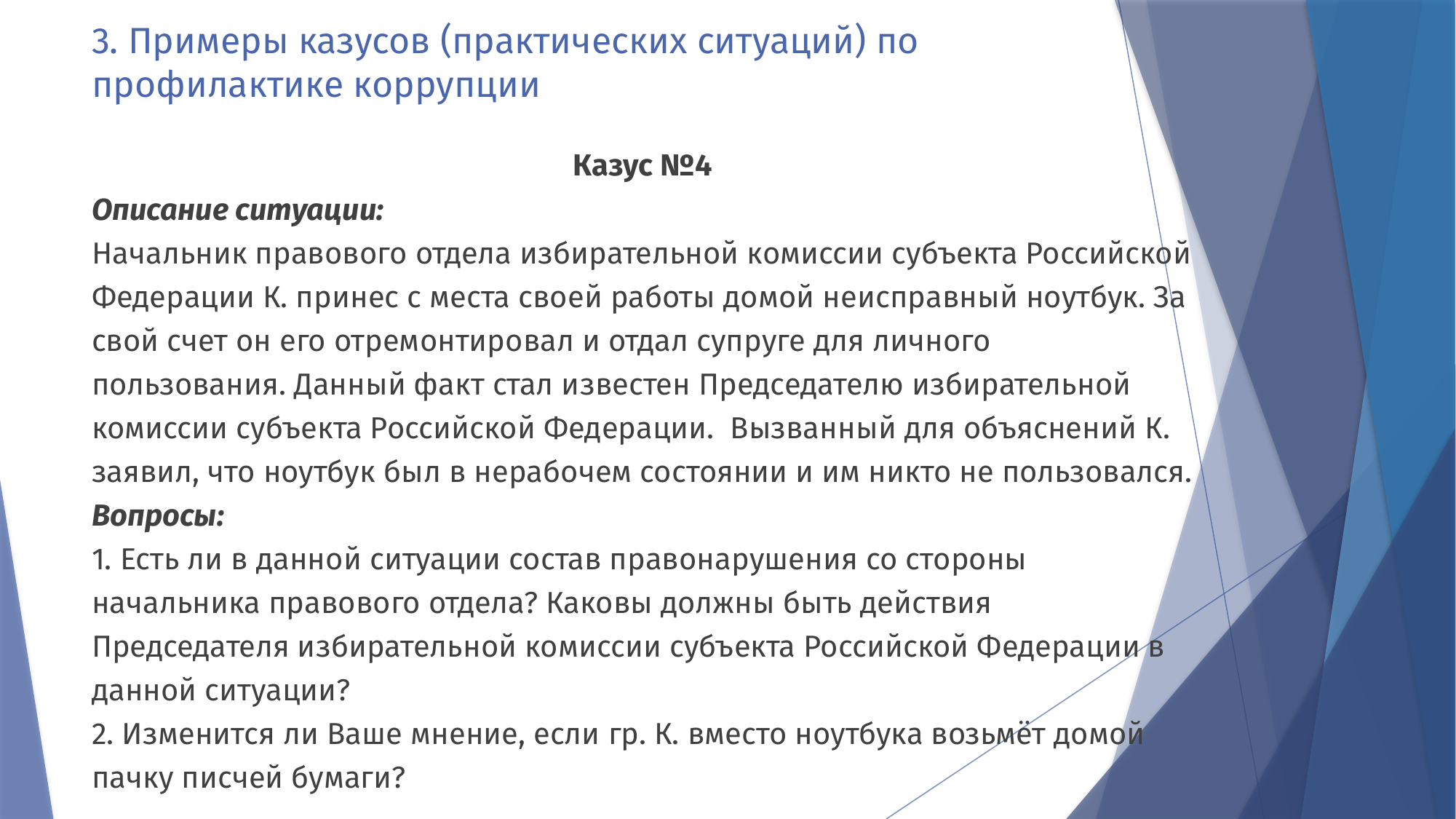

# 3. Примеры казусов (практических ситуаций) по профилактике коррупции
Казус №4
Описание ситуации:
Начальник правового отдела избирательной комиссии субъекта Российской Федерации К. принес с места своей работы домой неисправный ноутбук. За свой счет он его отремонтировал и отдал супруге для личного пользования. Данный факт стал известен Председателю избирательной комиссии субъекта Российской Федерации.  Вызванный для объяснений К. заявил, что ноутбук был в нерабочем состоянии и им никто не пользовался.
Вопросы:
1. Есть ли в данной ситуации состав правонарушения со стороны начальника правового отдела? Каковы должны быть действия Председателя избирательной комиссии субъекта Российской Федерации в данной ситуации?
2. Изменится ли Ваше мнение, если гр. К. вместо ноутбука возьмёт домой пачку писчей бумаги?